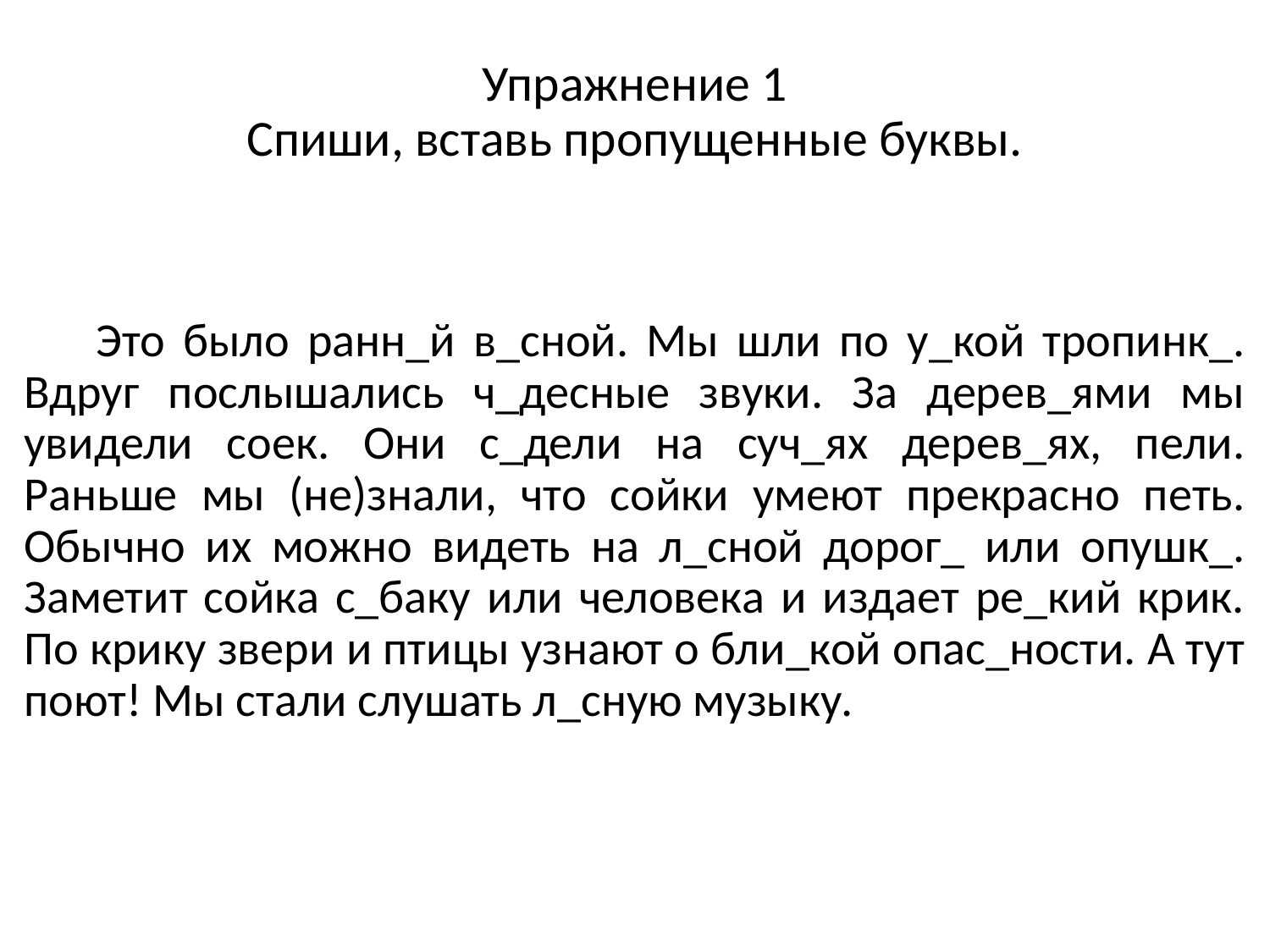

# Упражнение 1 Спиши, вставь пропущенные буквы.
    Это было ранн_й в_сной. Мы шли по у_кой тропинк_. Вдруг послышались ч_десные звуки. За дерев_ями мы увидели соек. Они с_дели на суч_ях дерев_ях, пели. Раньше мы (не)знали, что сойки умеют прекрасно петь. Обычно их можно видеть на л_сной дорог_ или опушк_. Заметит сойка с_баку или человека и издает ре_кий крик. По крику звери и птицы узнают о бли_кой опас_ности. А тут поют! Мы стали слушать л_сную музыку.